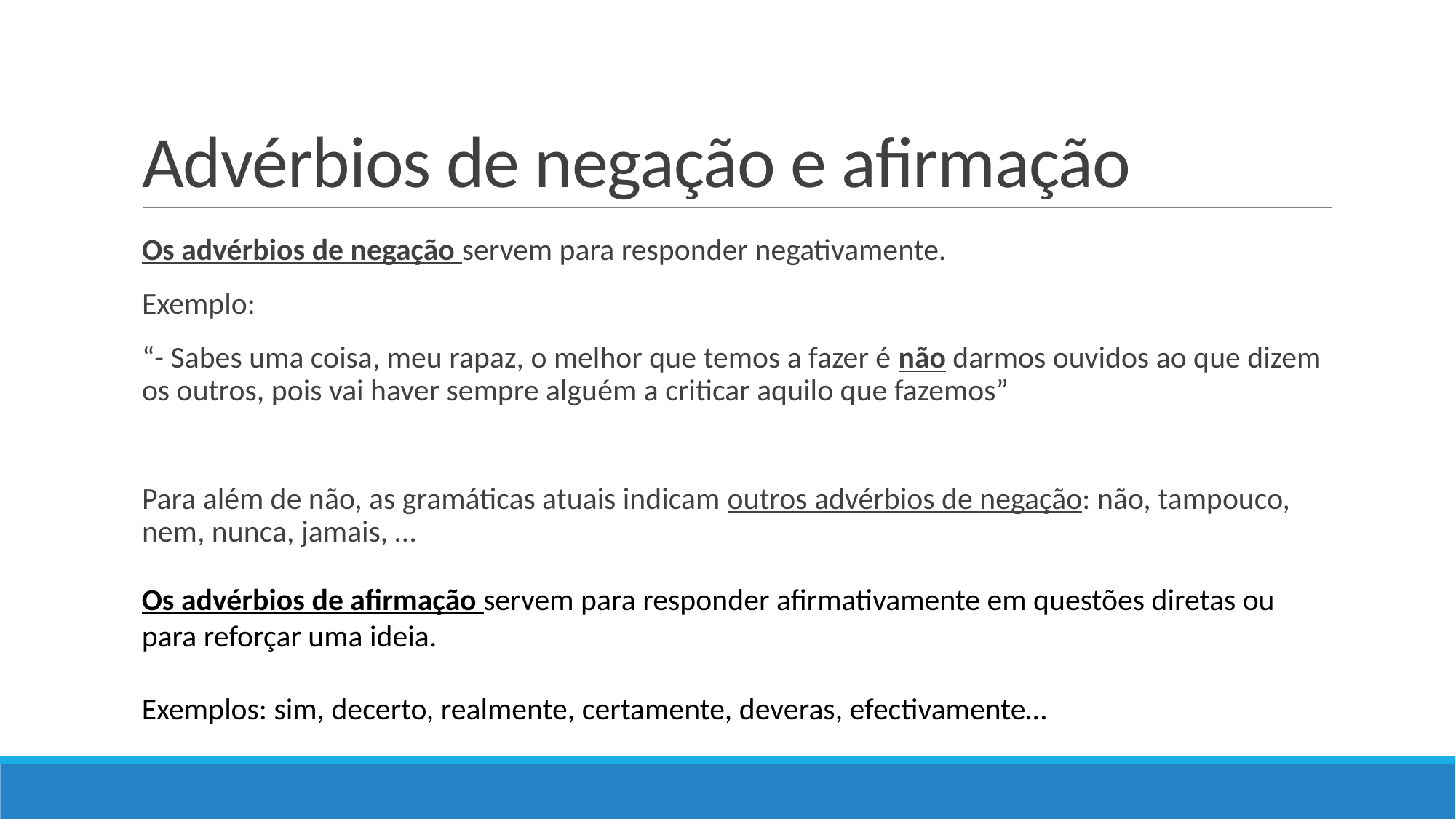

# Advérbios de negação e afirmação
Os advérbios de negação servem para responder negativamente.
Exemplo:
“- Sabes uma coisa, meu rapaz, o melhor que temos a fazer é não darmos ouvidos ao que dizem os outros, pois vai haver sempre alguém a criticar aquilo que fazemos”

Para além de não, as gramáticas atuais indicam outros advérbios de negação: não, tampouco, nem, nunca, jamais, …
Os advérbios de afirmação servem para responder afirmativamente em questões diretas ou para reforçar uma ideia.

Exemplos: sim, decerto, realmente, certamente, deveras, efectivamente…